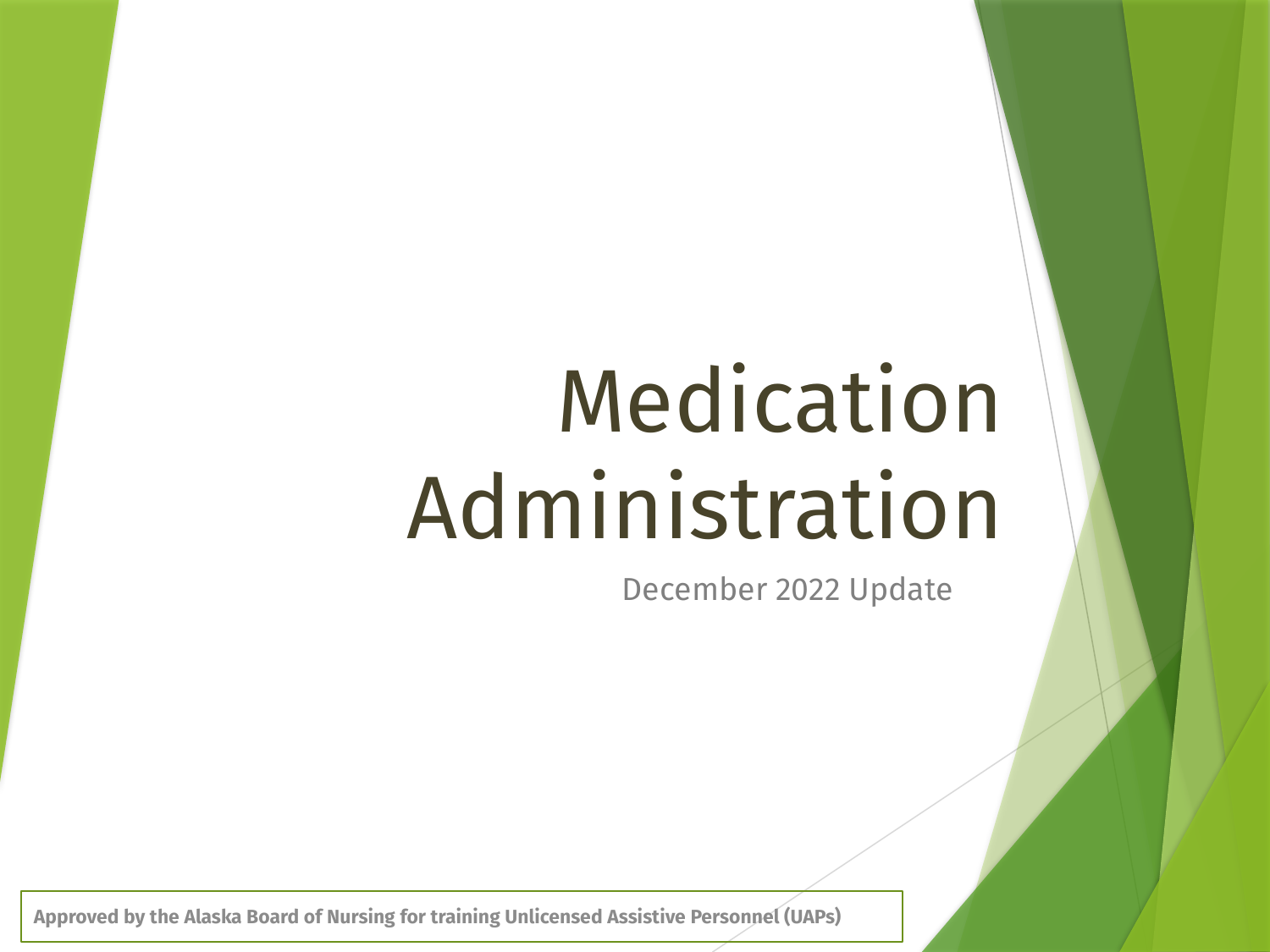

# Medication Administration
December 2022 Update
Approved by the Alaska Board of Nursing for training Unlicensed Assistive Personnel (UAPs)